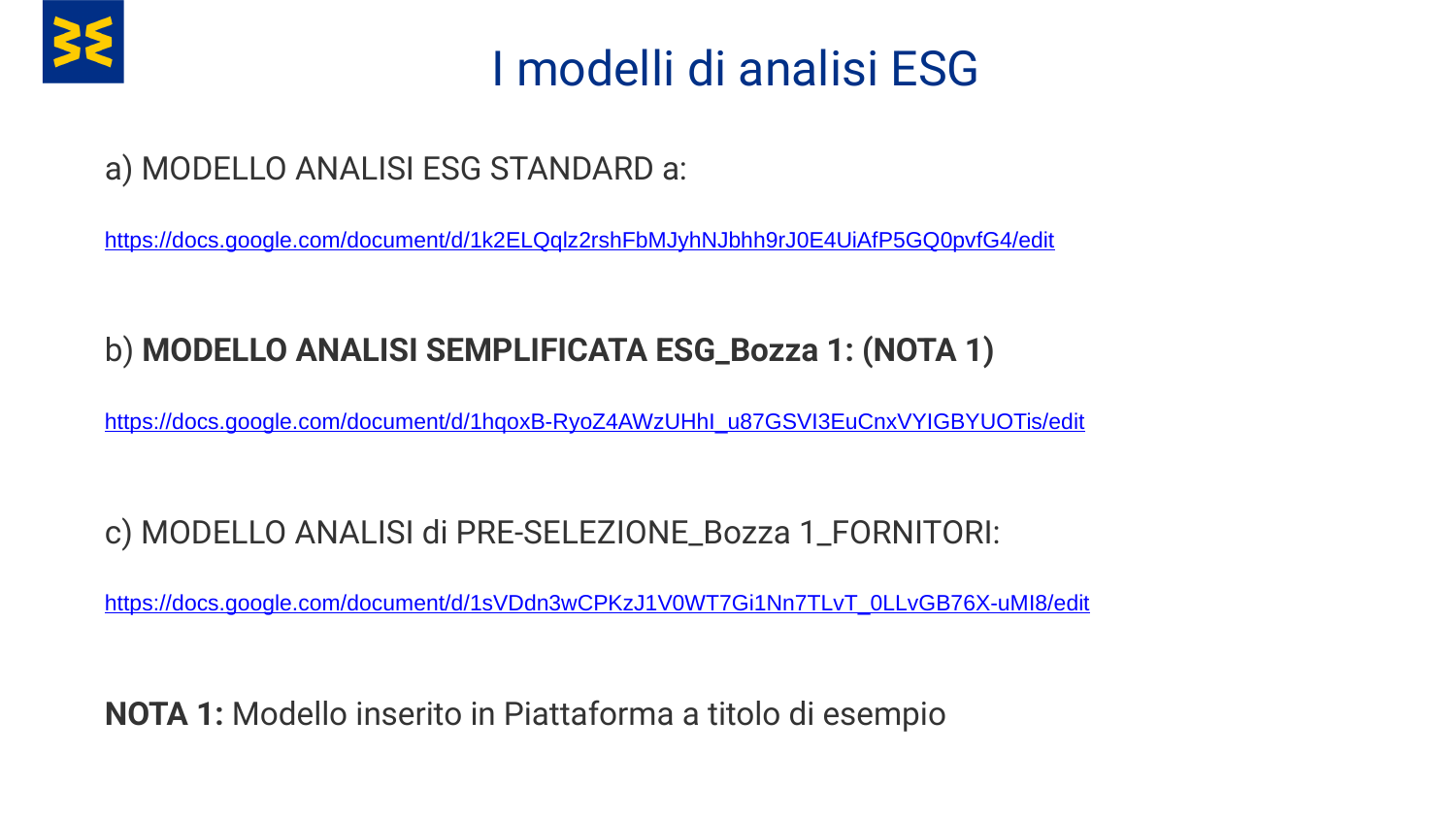

I modelli di analisi ESG
a) MODELLO ANALISI ESG STANDARD a:

https://docs.google.com/document/d/1k2ELQqlz2rshFbMJyhNJbhh9rJ0E4UiAfP5GQ0pvfG4/edit

b) MODELLO ANALISI SEMPLIFICATA ESG_Bozza 1: (NOTA 1)

https://docs.google.com/document/d/1hqoxB-RyoZ4AWzUHhI_u87GSVI3EuCnxVYIGBYUOTis/edit

c) MODELLO ANALISI di PRE-SELEZIONE_Bozza 1_FORNITORI:

https://docs.google.com/document/d/1sVDdn3wCPKzJ1V0WT7Gi1Nn7TLvT_0LLvGB76X-uMI8/edit

NOTA 1: Modello inserito in Piattaforma a titolo di esempio